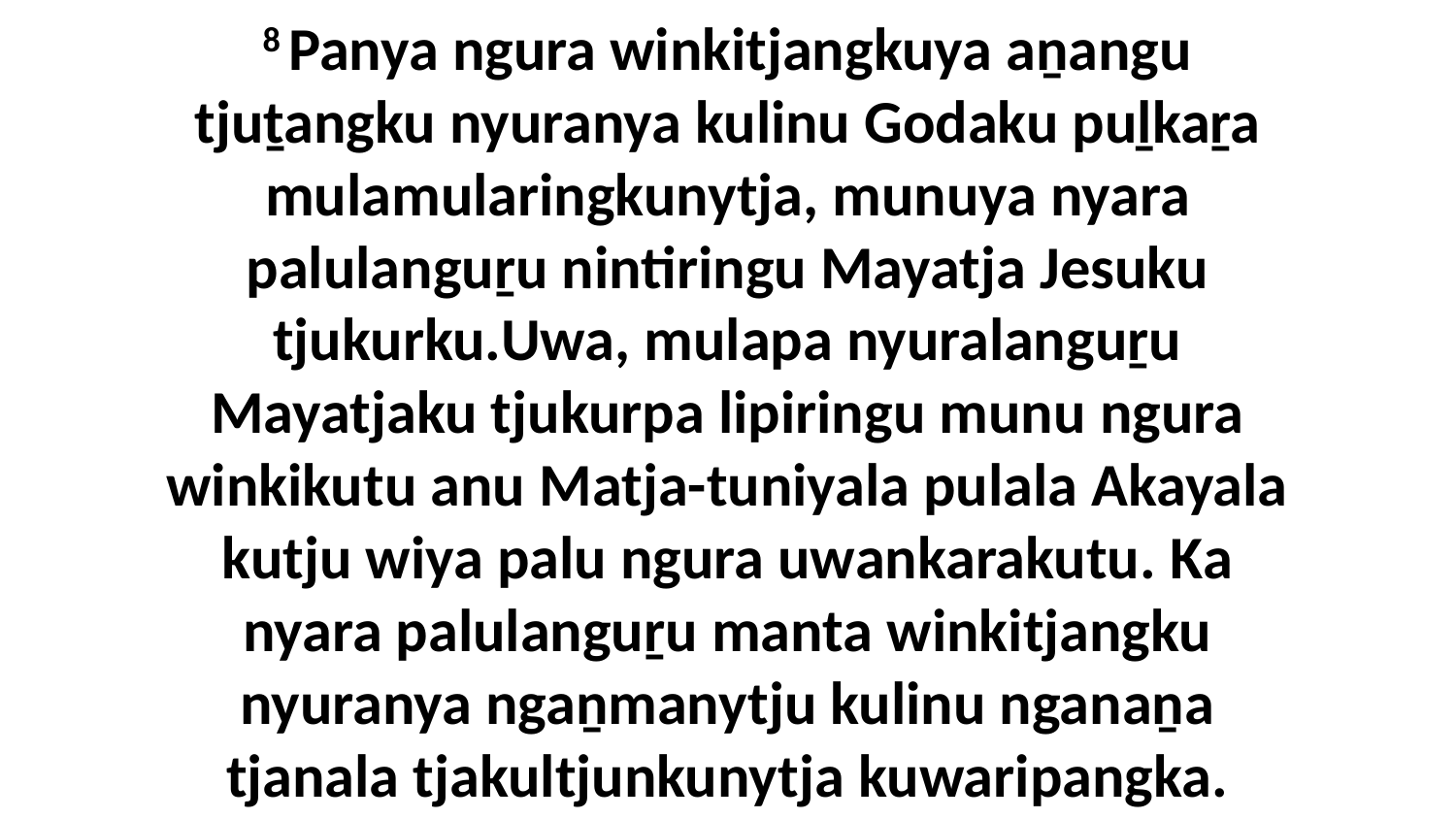

8 Panya ngura winkitjangkuya aṉangu tjuṯangku nyuranya kulinu Godaku puḻkaṟa mulamularingkunytja, munuya nyara palulanguṟu nintiringu Mayatja Jesuku tjukurku.Uwa, mulapa nyuralanguṟu Mayatjaku tjukurpa lipiringu munu ngura winkikutu anu Matja-tuniyala pulala Akayala kutju wiya palu ngura uwankarakutu. Ka nyara palulanguṟu manta winkitjangku nyuranya ngaṉmanytju kulinu nganaṉa tjanala tjakultjunkunytja kuwaripangka.